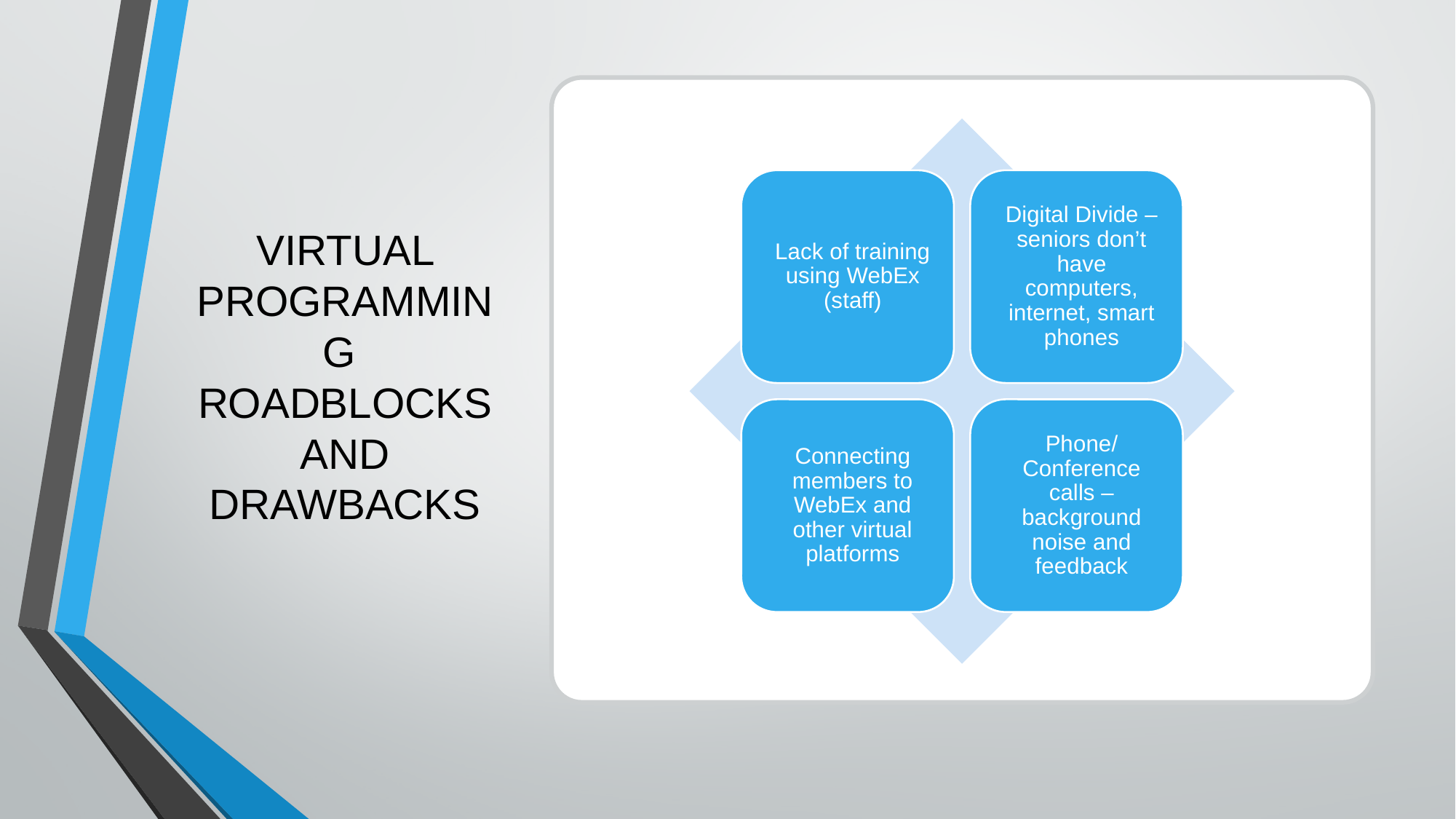

Lack of training using WebEx (staff)
Digital Divide – seniors don’t have computers, internet, smart phones
Connecting members to WebEx and other virtual platforms
Phone/Conference calls – background noise and feedback
# VIRTUAL PROGRAMMING ROADBLOCKS AND DRAWBACKS